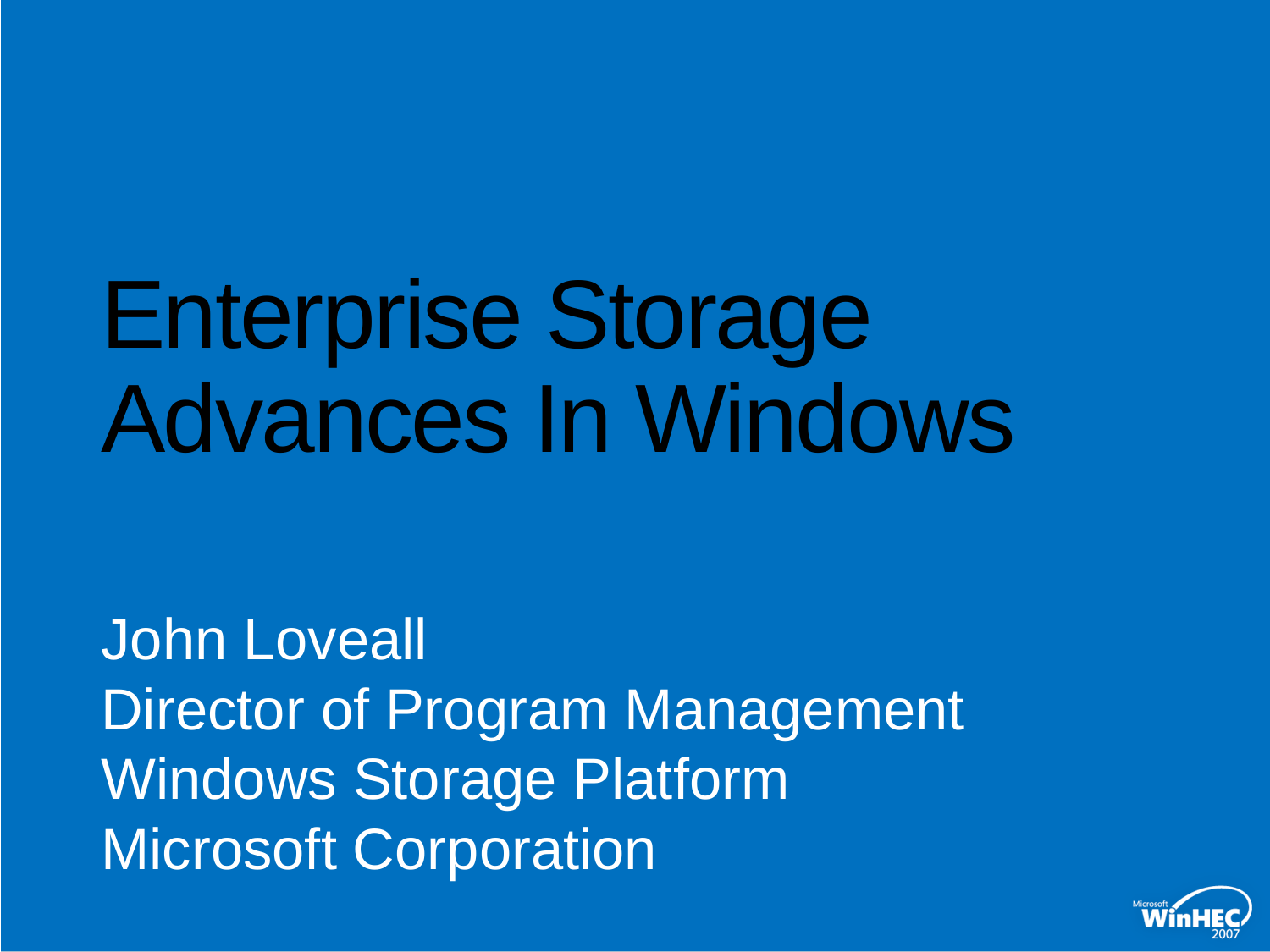

# Enterprise Storage Advances In Windows
John Loveall
Director of Program Management
Windows Storage Platform
Microsoft Corporation